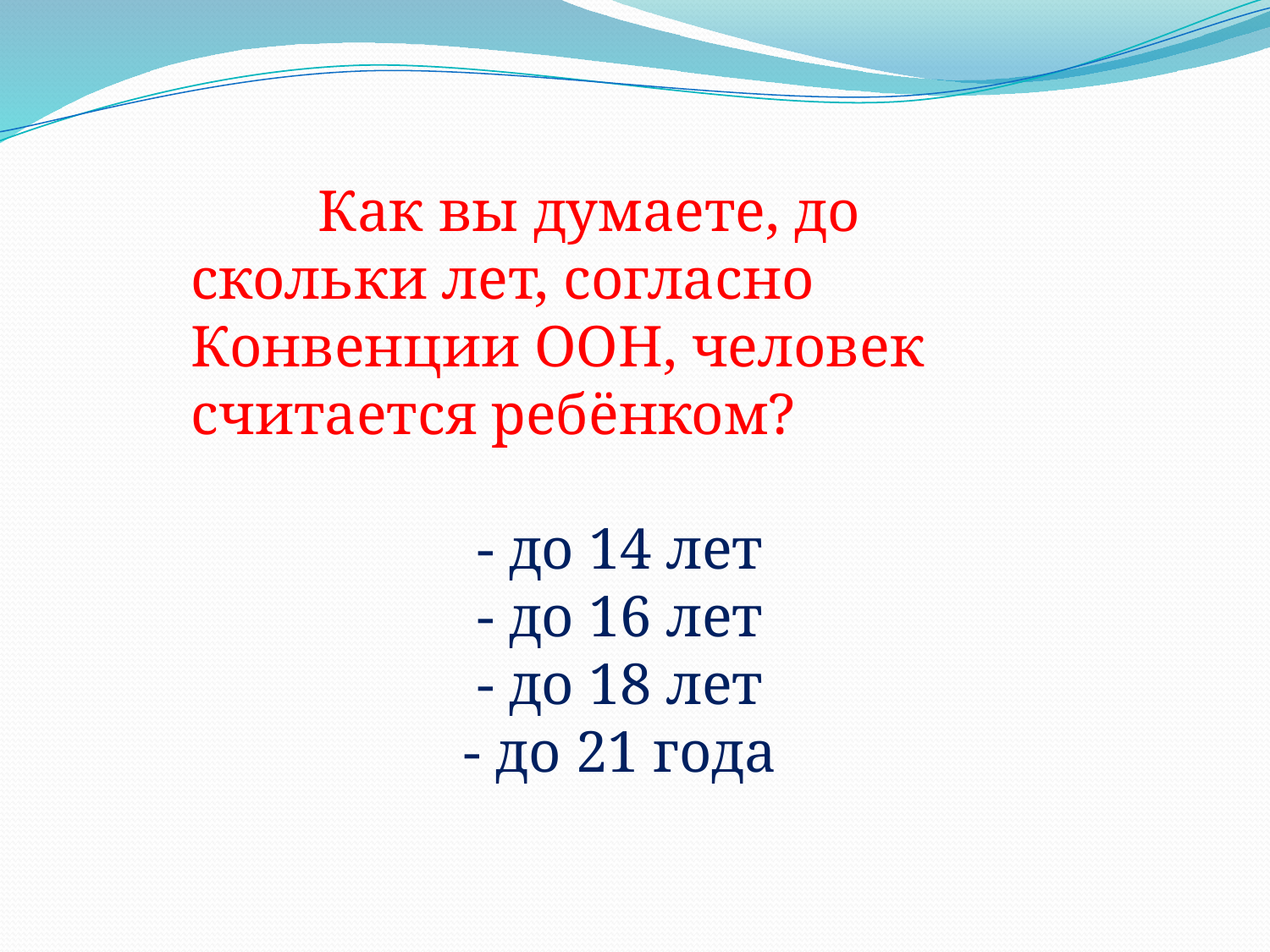

Как вы думаете, до скольки лет, согласно Конвенции ООН, человек считается ребёнком?

- до 14 лет
- до 16 лет
- до 18 лет
- до 21 года